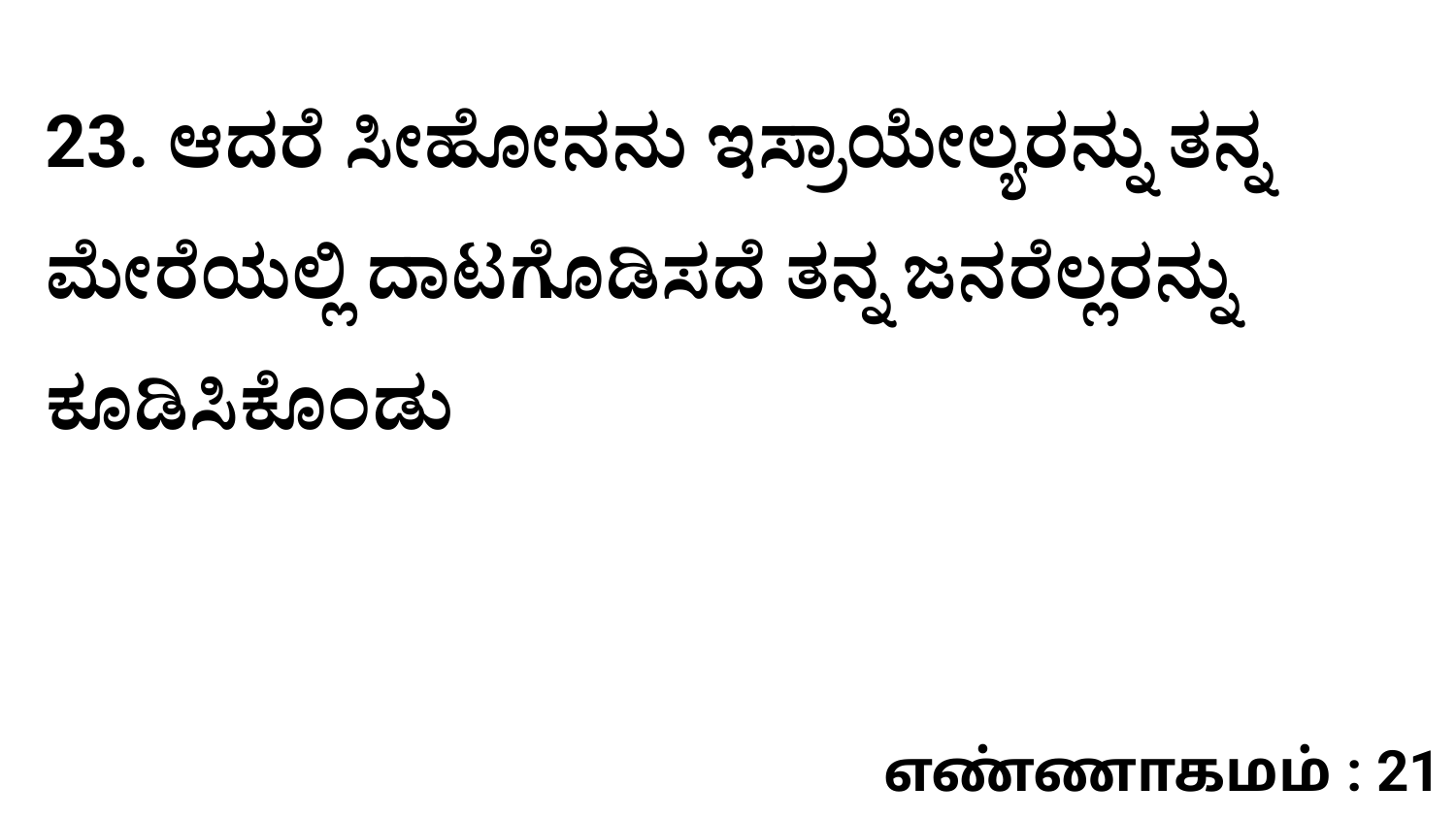

23. ಆದರೆ ಸೀಹೋನನು ಇಸ್ರಾಯೇಲ್ಯರನ್ನು ತನ್ನ ಮೇರೆಯಲ್ಲಿ ದಾಟಗೊಡಿಸದೆ ತನ್ನ ಜನರೆಲ್ಲರನ್ನು ಕೂಡಿಸಿಕೊಂಡು
எண்ணாகமம் : 21